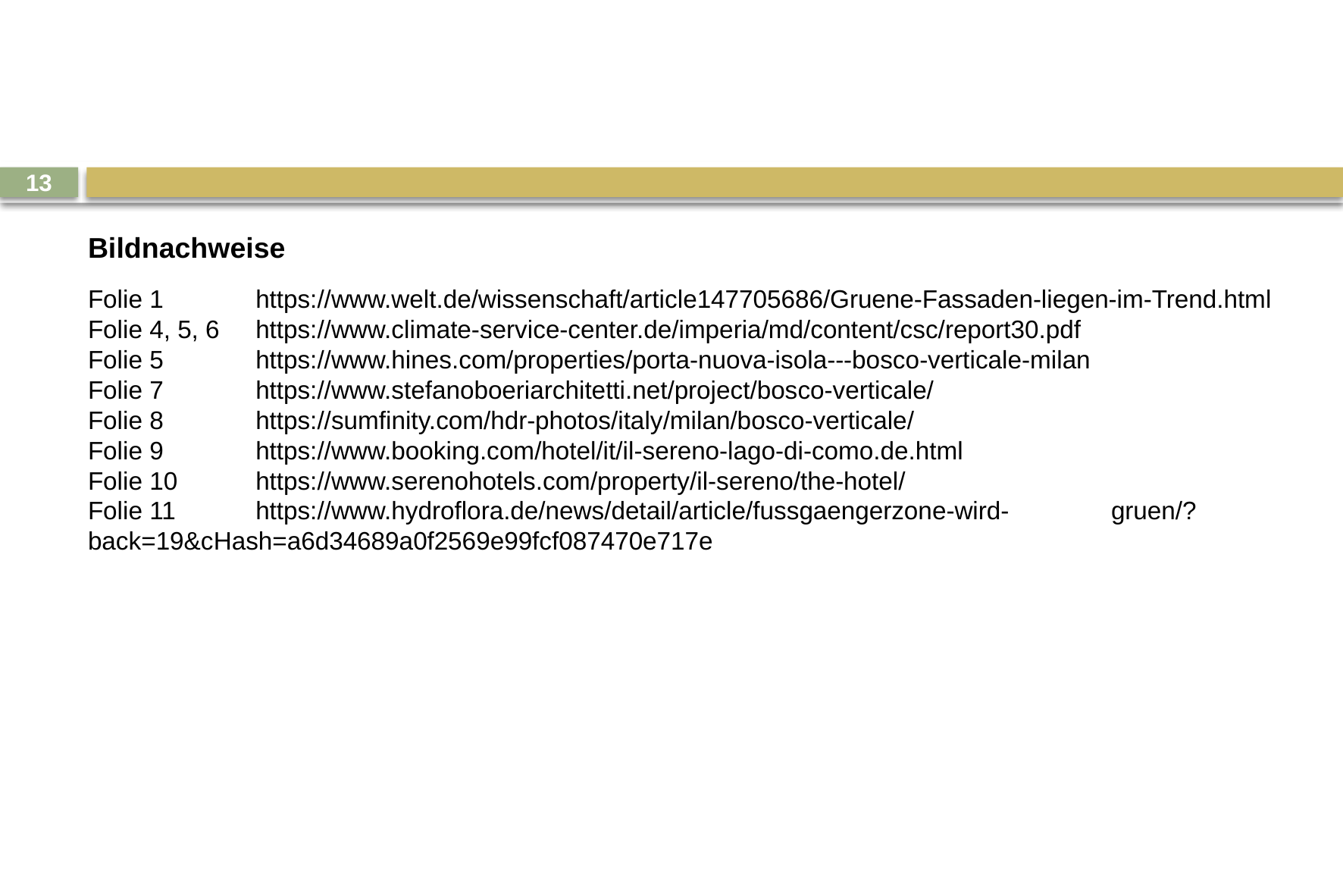

#
13
Bildnachweise
Folie 1	https://www.welt.de/wissenschaft/article147705686/Gruene-Fassaden-liegen-im-Trend.html
Folie 4, 5, 6 	https://www.climate-service-center.de/imperia/md/content/csc/report30.pdf
Folie 5	https://www.hines.com/properties/porta-nuova-isola---bosco-verticale-milan
Folie 7 	https://www.stefanoboeriarchitetti.net/project/bosco-verticale/
Folie 8	https://sumfinity.com/hdr-photos/italy/milan/bosco-verticale/
Folie 9	https://www.booking.com/hotel/it/il-sereno-lago-di-como.de.html
Folie 10	https://www.serenohotels.com/property/il-sereno/the-hotel/
Folie 11	https://www.hydroflora.de/news/detail/article/fussgaengerzone-wird-	gruen/?back=19&cHash=a6d34689a0f2569e99fcf087470e717e